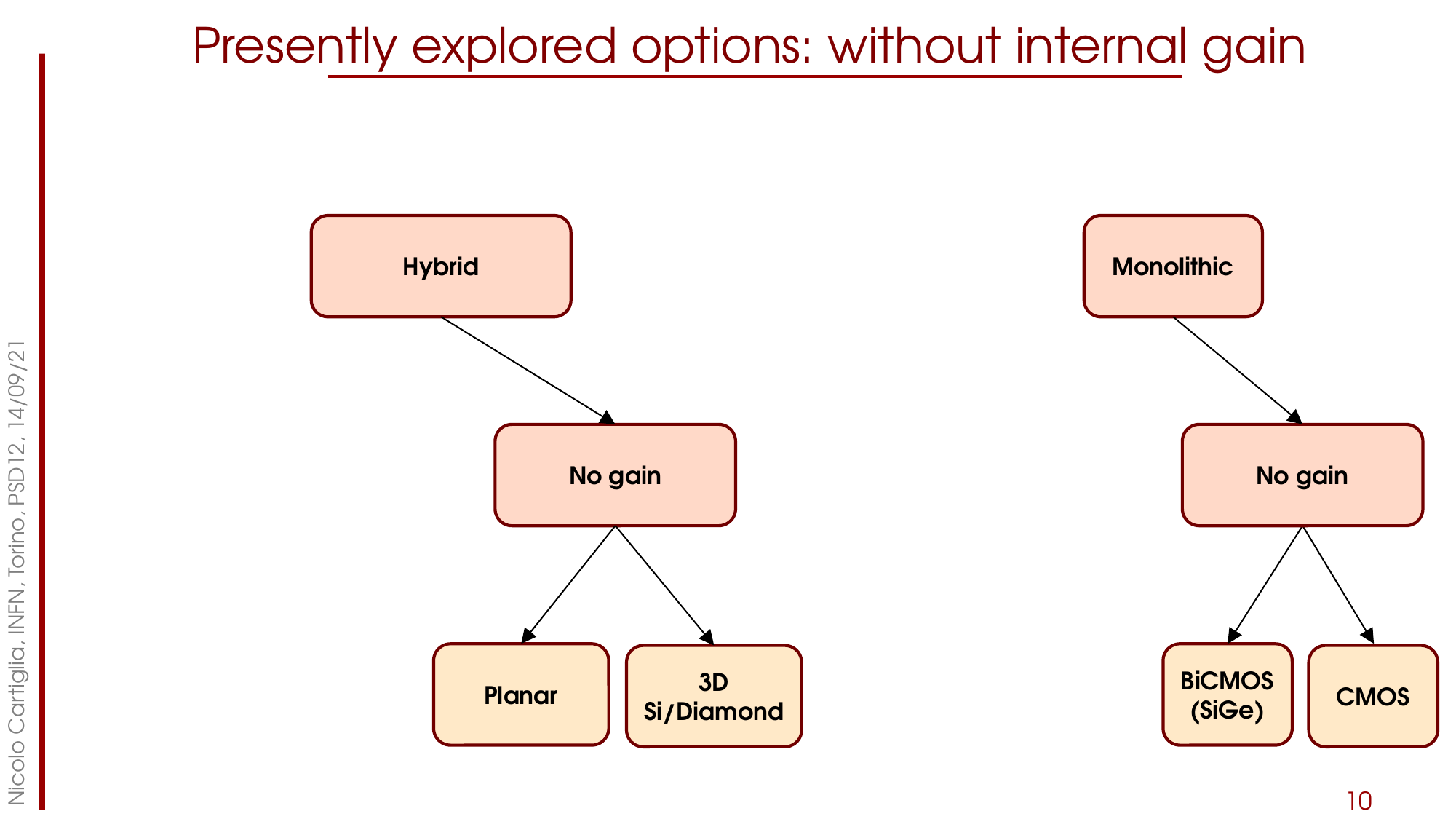

Presently explored options: without internal gain
Monolithic
Hybrid
Nicolo Cartiglia, INFN, Torino, PSD12, 14/09/21
No gain
No gain
Planar
BiCMOS
(SiGe)
3D
Si/Diamond
CMOS
10